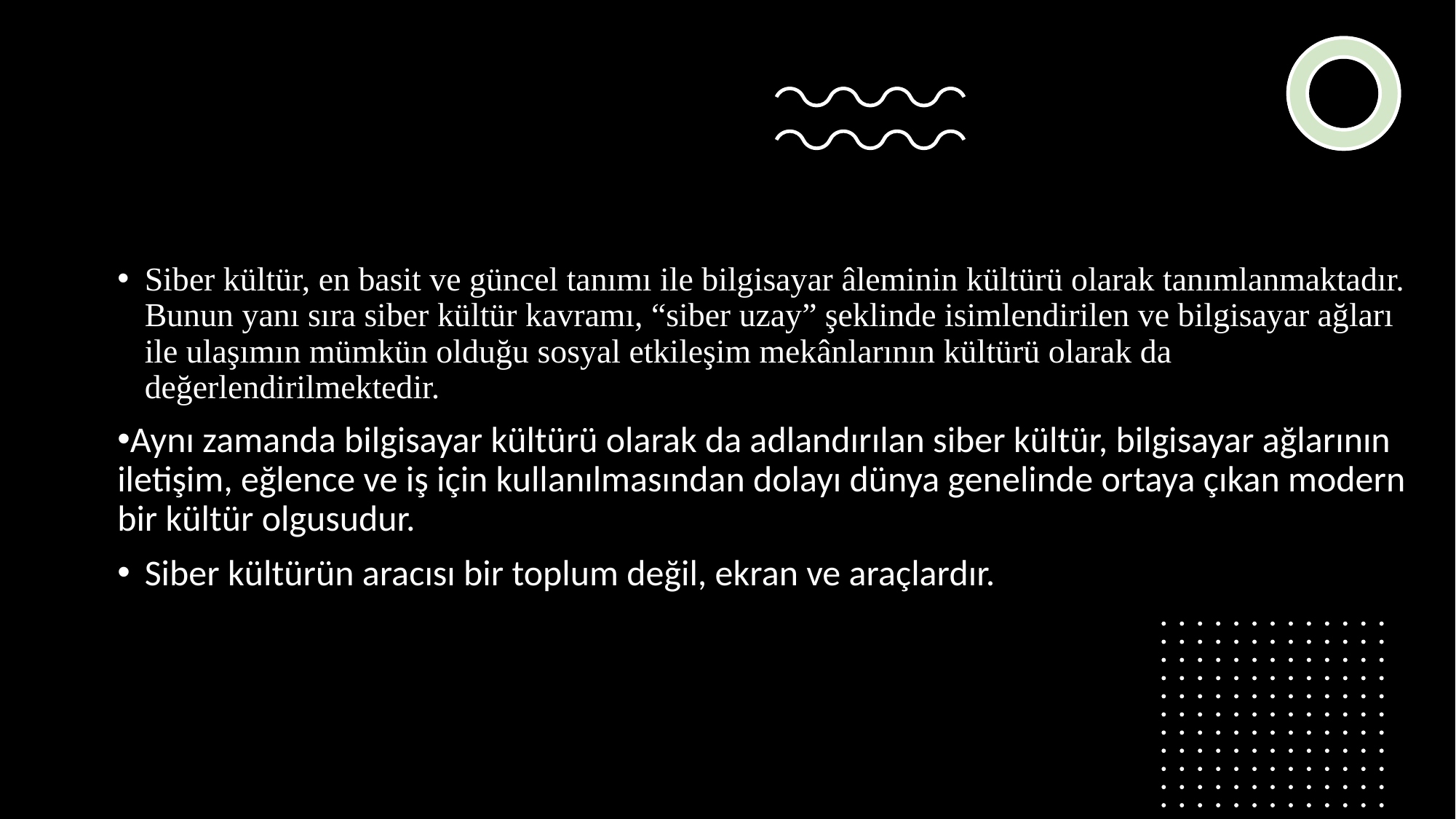

Siber kültür, en basit ve güncel tanımı ile bilgisayar âleminin kültürü olarak tanımlanmaktadır. Bunun yanı sıra siber kültür kavramı, “siber uzay” şeklinde isimlendirilen ve bilgisayar ağları ile ulaşımın mümkün olduğu sosyal etkileşim mekânlarının kültürü olarak da değerlendirilmektedir.
Aynı zamanda bilgisayar kültürü olarak da adlandırılan siber kültür, bilgisayar ağlarının iletişim, eğlence ve iş için kullanılmasından dolayı dünya genelinde ortaya çıkan modern bir kültür olgusudur.
Siber kültürün aracısı bir toplum değil, ekran ve araçlardır.